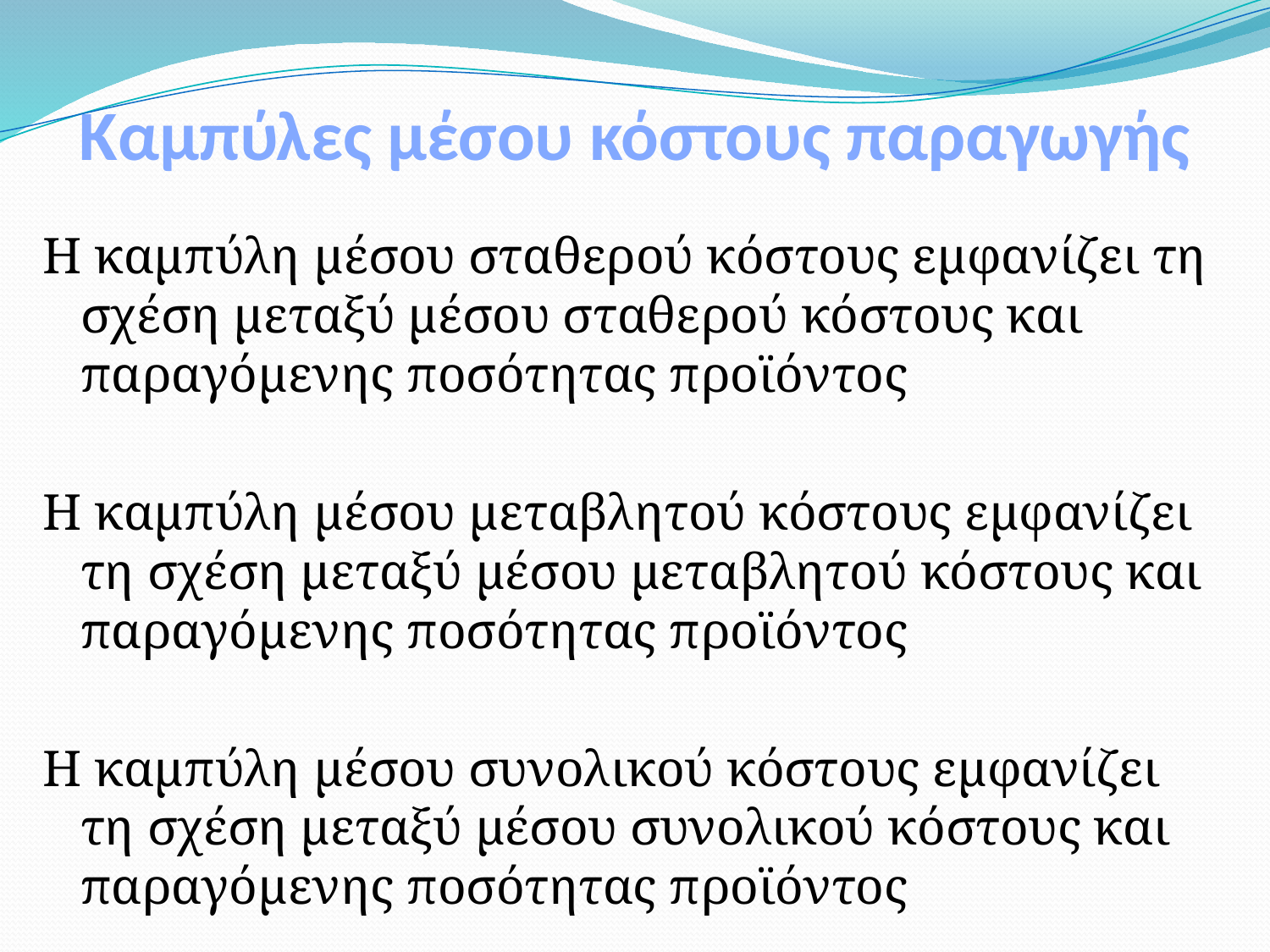

# Καμπύλες μέσου κόστους παραγωγής
Η καμπύλη μέσου σταθερού κόστους εμφανίζει τη σχέση μεταξύ μέσου σταθερού κόστους και παραγόμενης ποσότητας προϊόντος

Η καμπύλη μέσου μεταβλητού κόστους εμφανίζει τη σχέση μεταξύ μέσου μεταβλητού κόστους και παραγόμενης ποσότητας προϊόντος

Η καμπύλη μέσου συνολικού κόστους εμφανίζει τη σχέση μεταξύ μέσου συνολικού κόστους και παραγόμενης ποσότητας προϊόντος